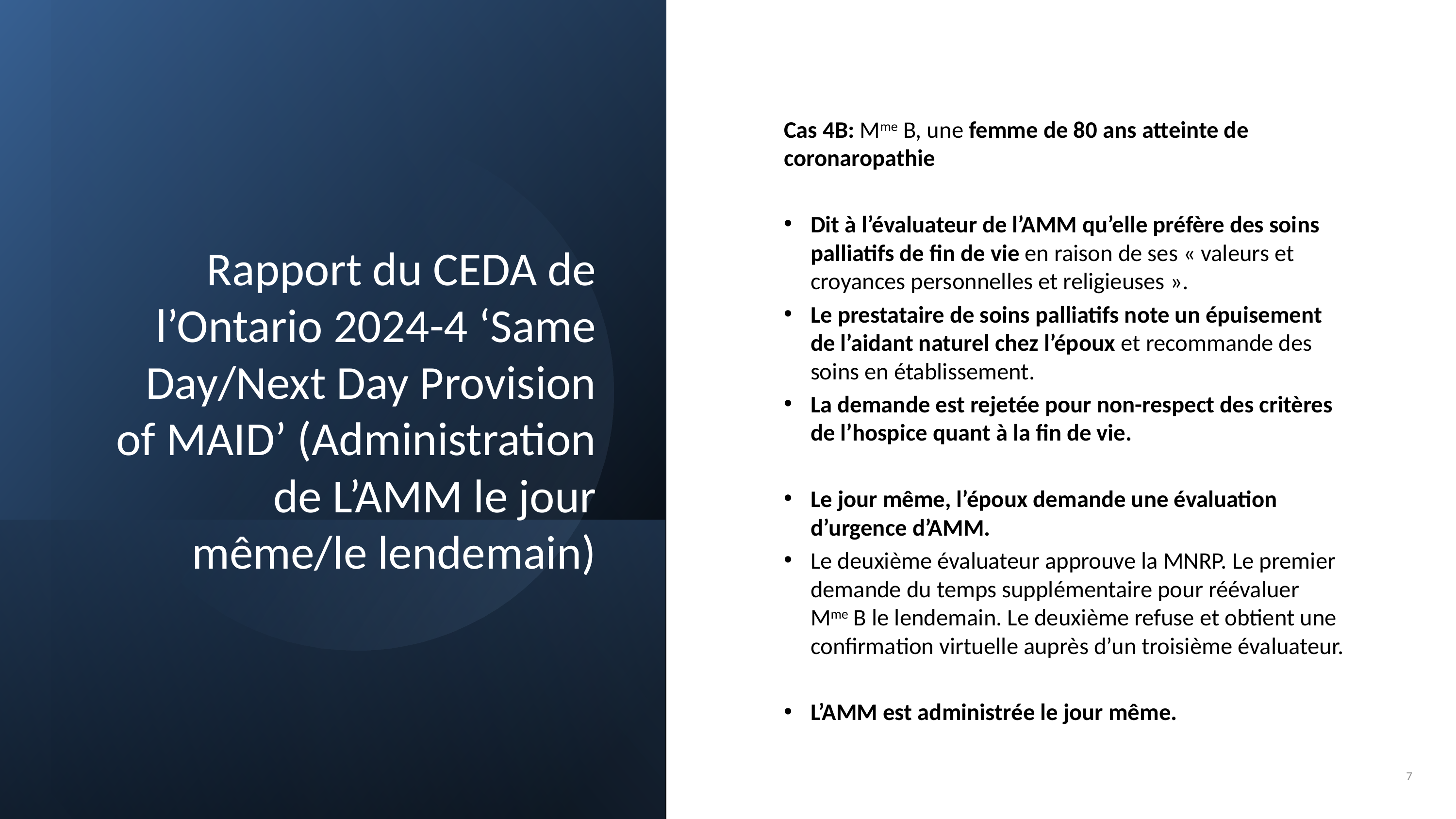

Cas 4B: Mme B, une femme de 80 ans atteinte de coronaropathie

Dit à l’évaluateur de l’AMM qu’elle préfère des soins palliatifs de fin de vie en raison de ses « valeurs et croyances personnelles et religieuses ».
Le prestataire de soins palliatifs note un épuisement de l’aidant naturel chez l’époux et recommande des soins en établissement.
La demande est rejetée pour non-respect des critères de l’hospice quant à la fin de vie.

Le jour même, l’époux demande une évaluation d’urgence d’AMM.
Le deuxième évaluateur approuve la MNRP. Le premier demande du temps supplémentaire pour réévaluer Mme B le lendemain. Le deuxième refuse et obtient une confirmation virtuelle auprès d’un troisième évaluateur.

L’AMM est administrée le jour même.

# Rapport du CEDA de l’Ontario 2024-4 ‘Same Day/Next Day Provision of MAID’ (Administration de L’AMM le jour même/le lendemain)

7